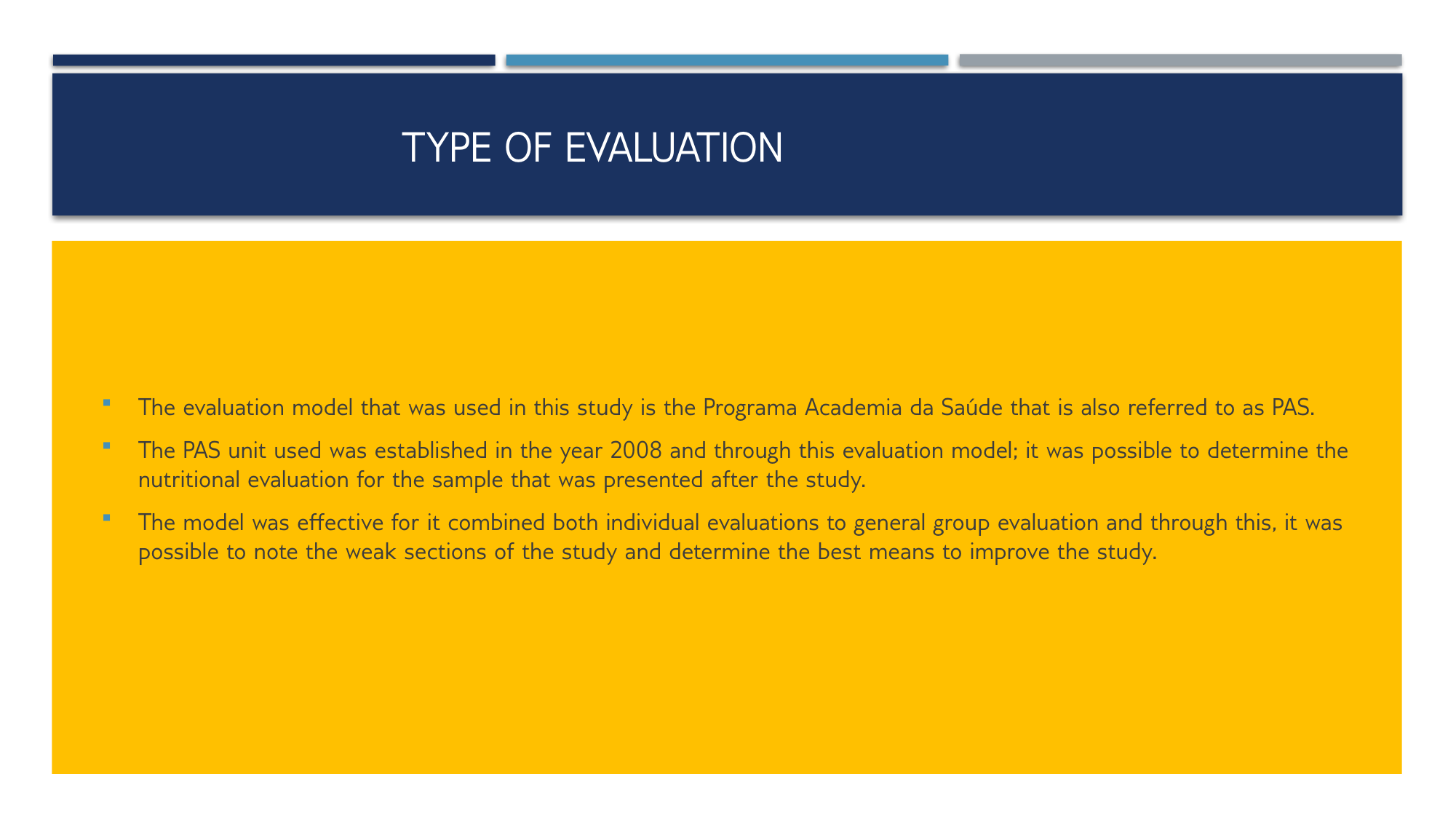

# type of evaluation
The evaluation model that was used in this study is the Programa Academia da Saúde that is also referred to as PAS.
The PAS unit used was established in the year 2008 and through this evaluation model; it was possible to determine the nutritional evaluation for the sample that was presented after the study.
The model was effective for it combined both individual evaluations to general group evaluation and through this, it was possible to note the weak sections of the study and determine the best means to improve the study.